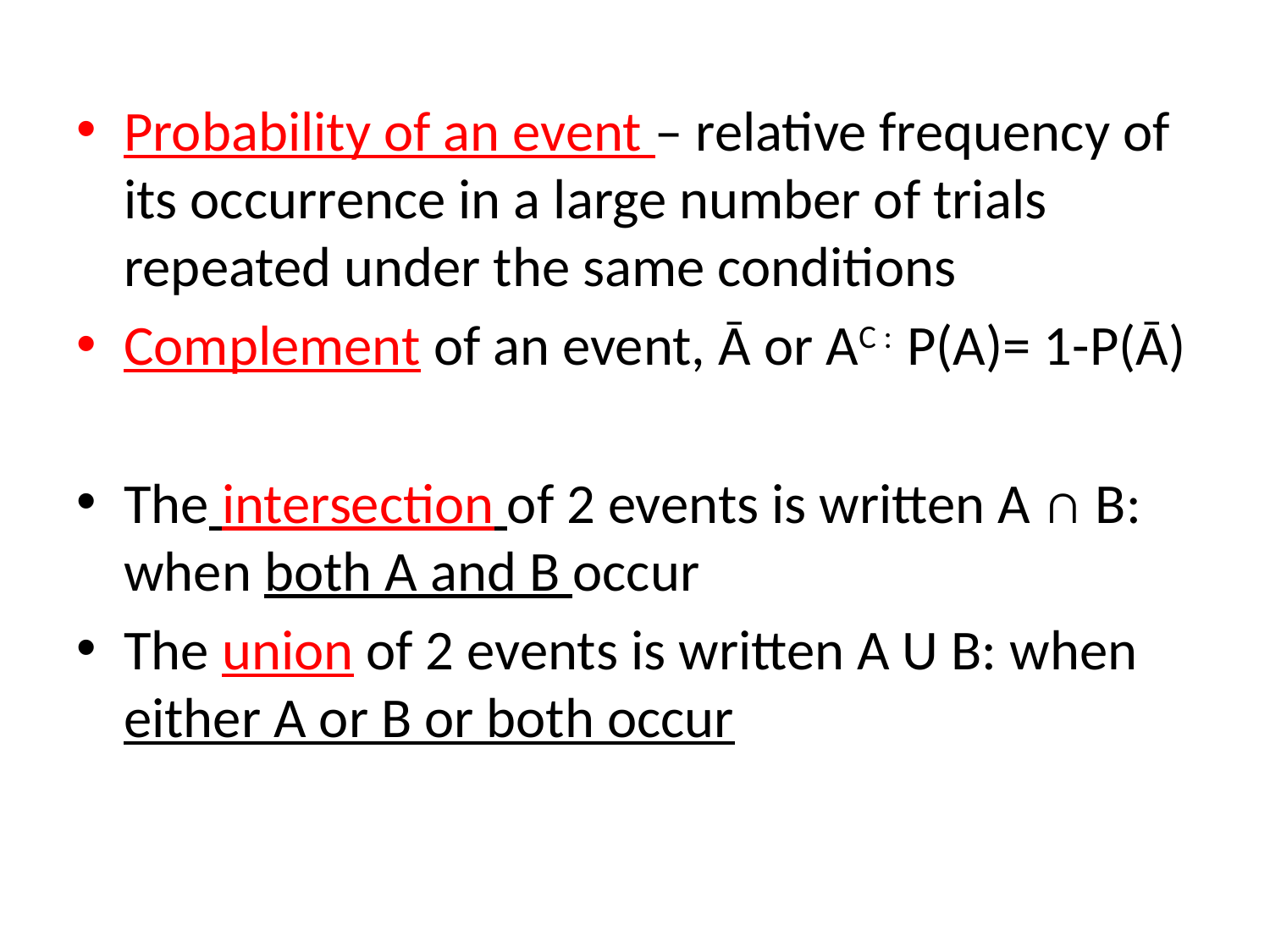

Probability of an event – relative frequency of its occurrence in a large number of trials repeated under the same conditions
Complement of an event, Ā or AC :  P(A)= 1-P(Ā)

The intersection of 2 events is written A ∩ B: when both A and B occur
The union of 2 events is written A U B: when either A or B or both occur